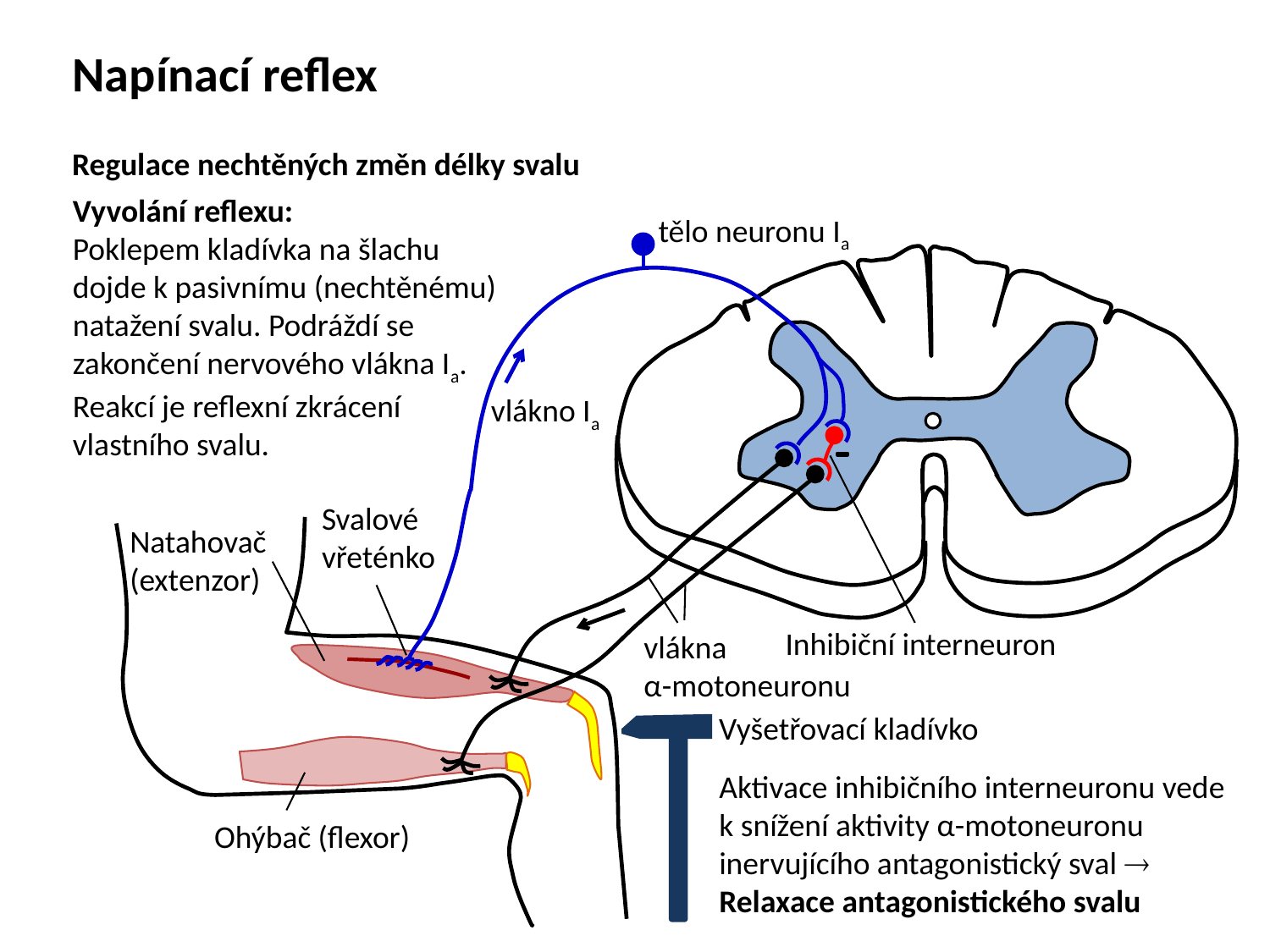

Napínací reflex
Regulace nechtěných změn délky svalu
Vyvolání reflexu:
Poklepem kladívka na šlachu dojde k pasivnímu (nechtěnému) natažení svalu. Podráždí se zakončení nervového vlákna Ia. Reakcí je reflexní zkrácení vlastního svalu.
tělo neuronu Ia

vlákno Ia

Inhibiční interneuron

vlákna
α-motoneuronu

Svalové vřeténko
Natahovač (extenzor)

Vyšetřovací kladívko

Aktivace inhibičního interneuronu vede k snížení aktivity α-motoneuronu inervujícího antagonistický sval → Relaxace antagonistického svalu
Ohýbač (flexor)